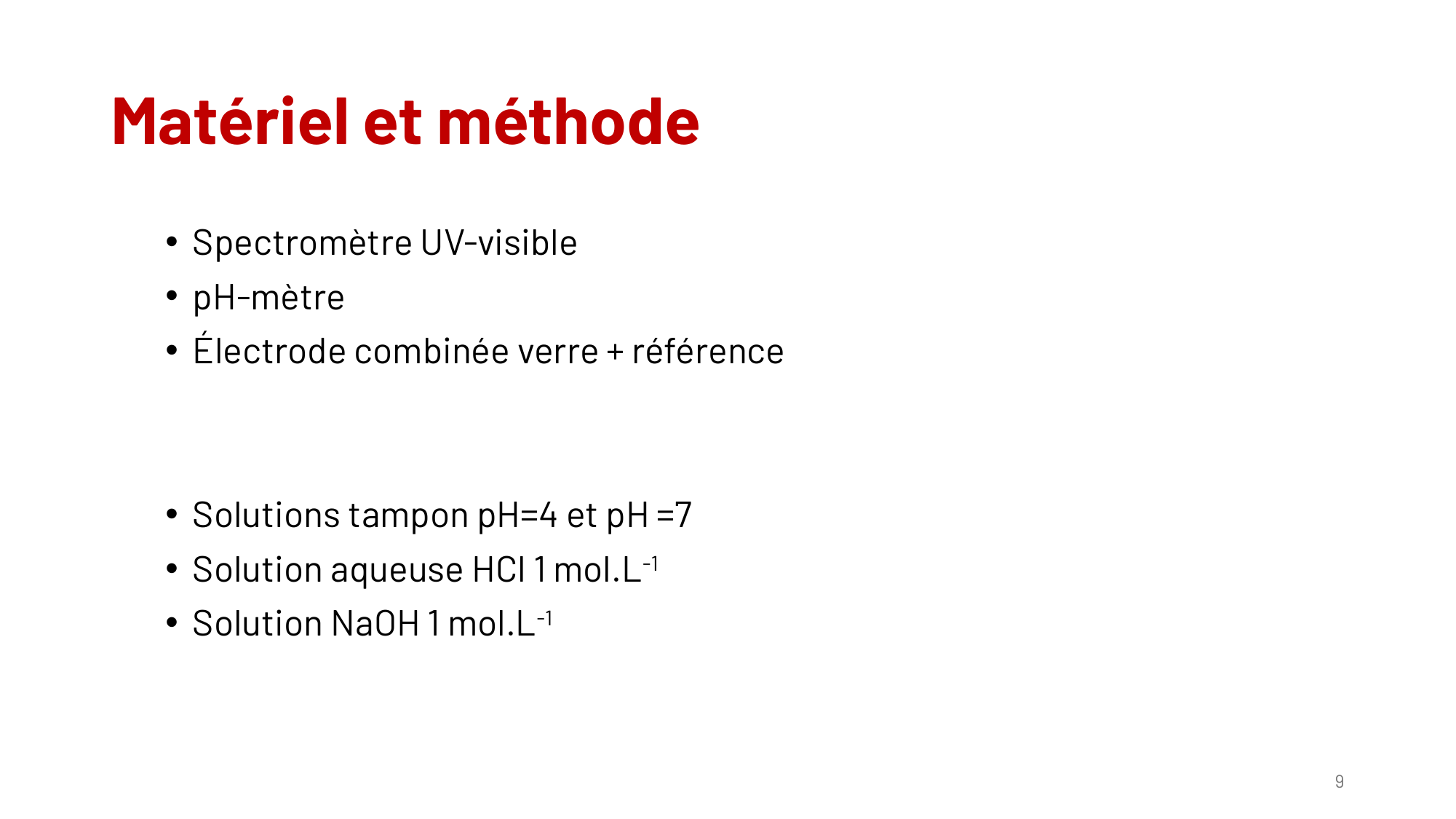

# Matériel et méthode
Spectromètre UV-visible
pH-mètre
Électrode combinée verre + référence

Solutions tampon pH=4 et pH =7
Solution aqueuse HCl 1 mol.L-1
Solution NaOH 1 mol.L-1
9